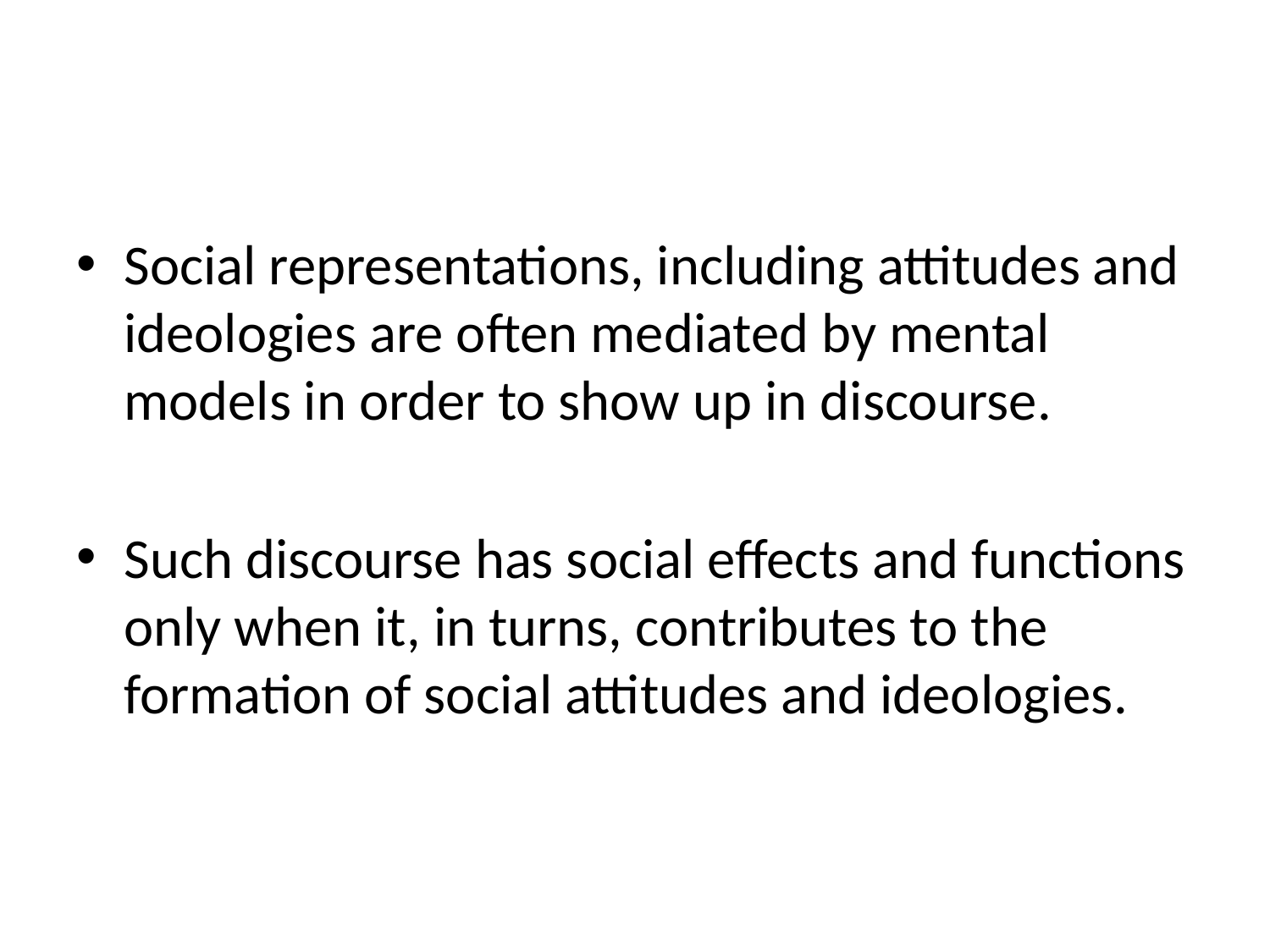

Social representations, including attitudes and ideologies are often mediated by mental models in order to show up in discourse.

Such discourse has social effects and functions only when it, in turns, contributes to the formation of social attitudes and ideologies.